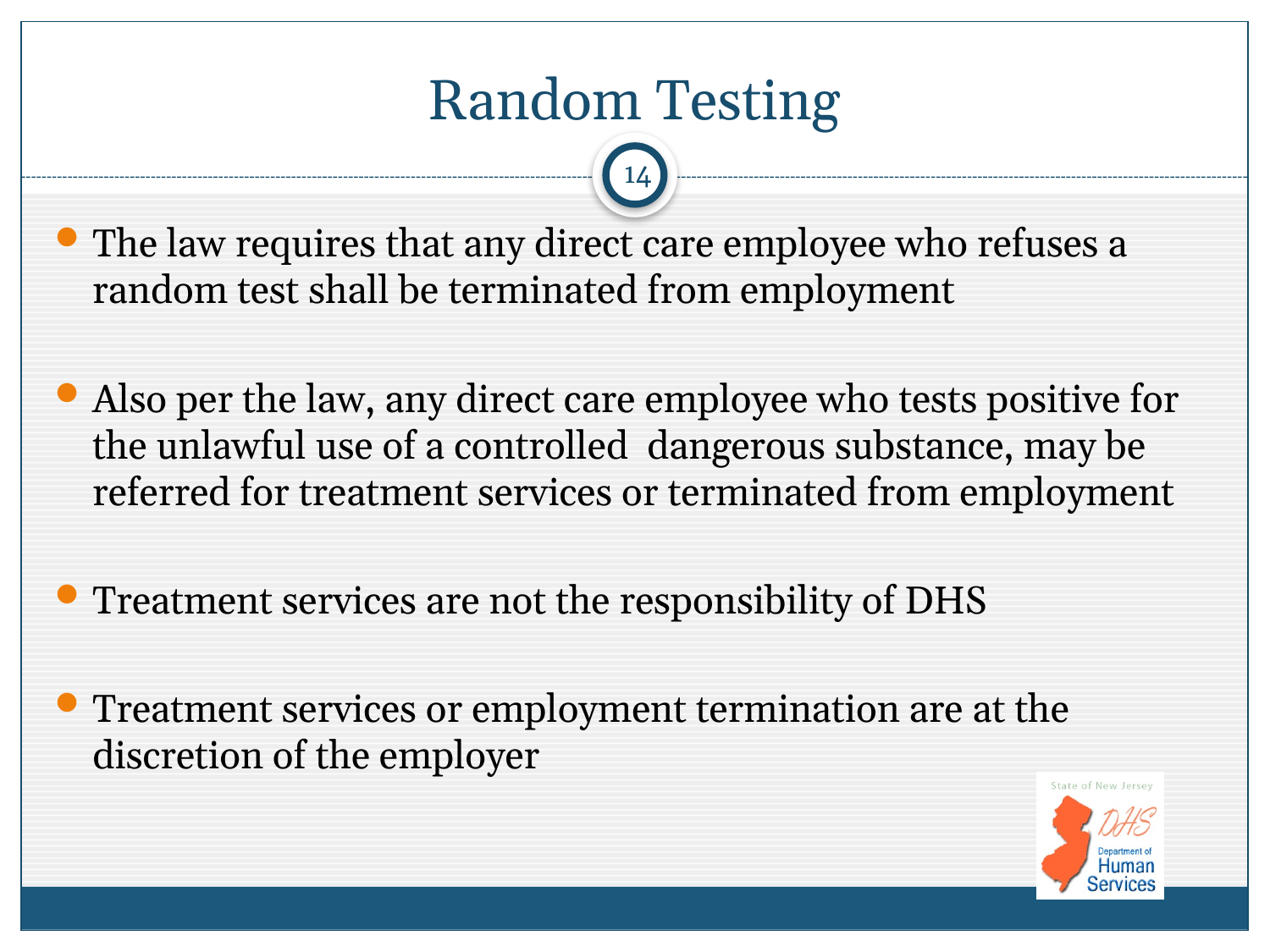

# Random Testing
14
The law requires that any direct care employee who refuses a random test shall be terminated from employment

Also per the law, any direct care employee who tests positive for the unlawful use of a controlled  dangerous substance, may be referred for treatment services or terminated from employment

Treatment services are not the responsibility of DHS

Treatment services or employment termination are at the discretion of the employer